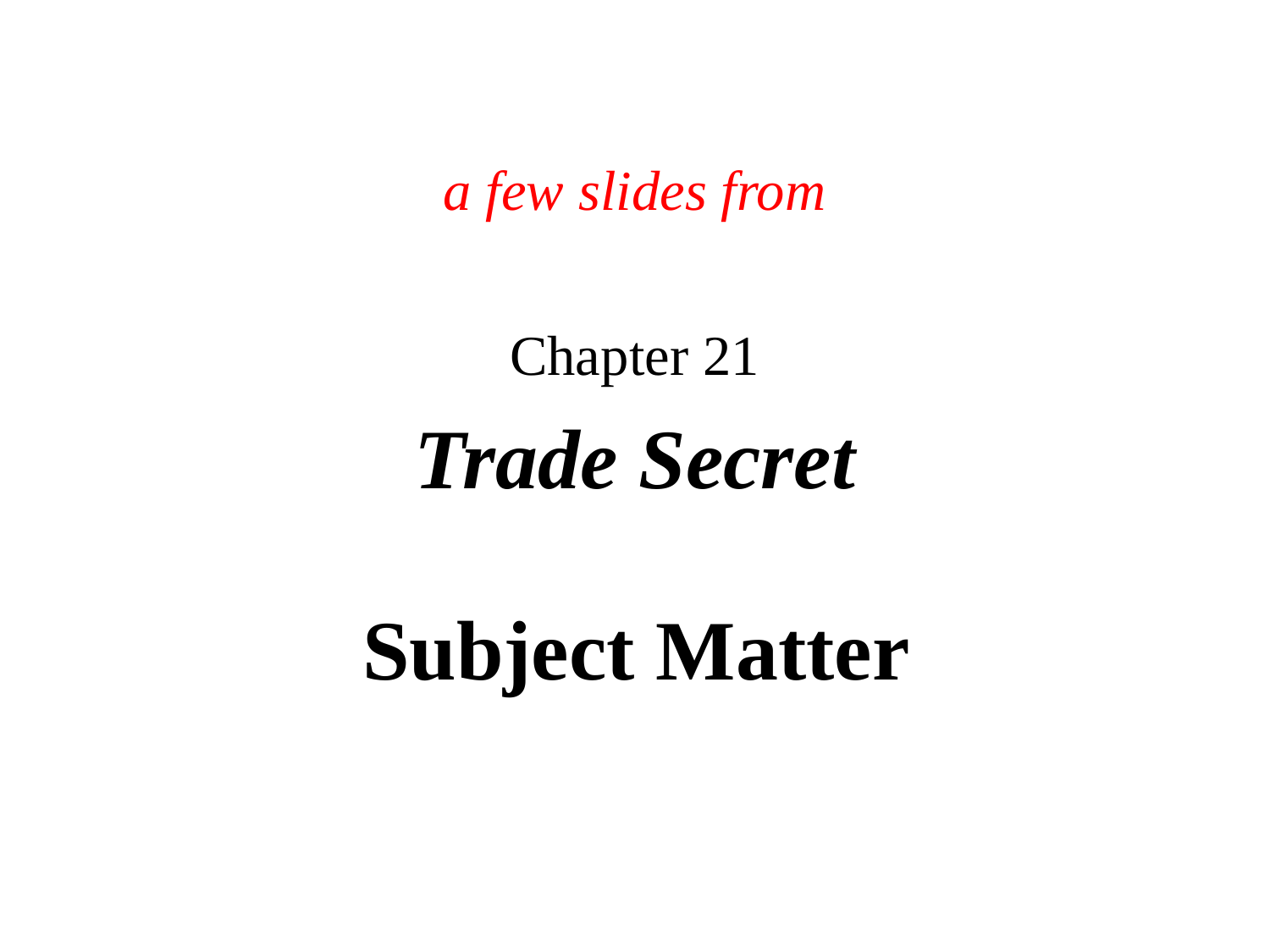

a few slides from
Chapter 21
Trade Secret
Subject Matter